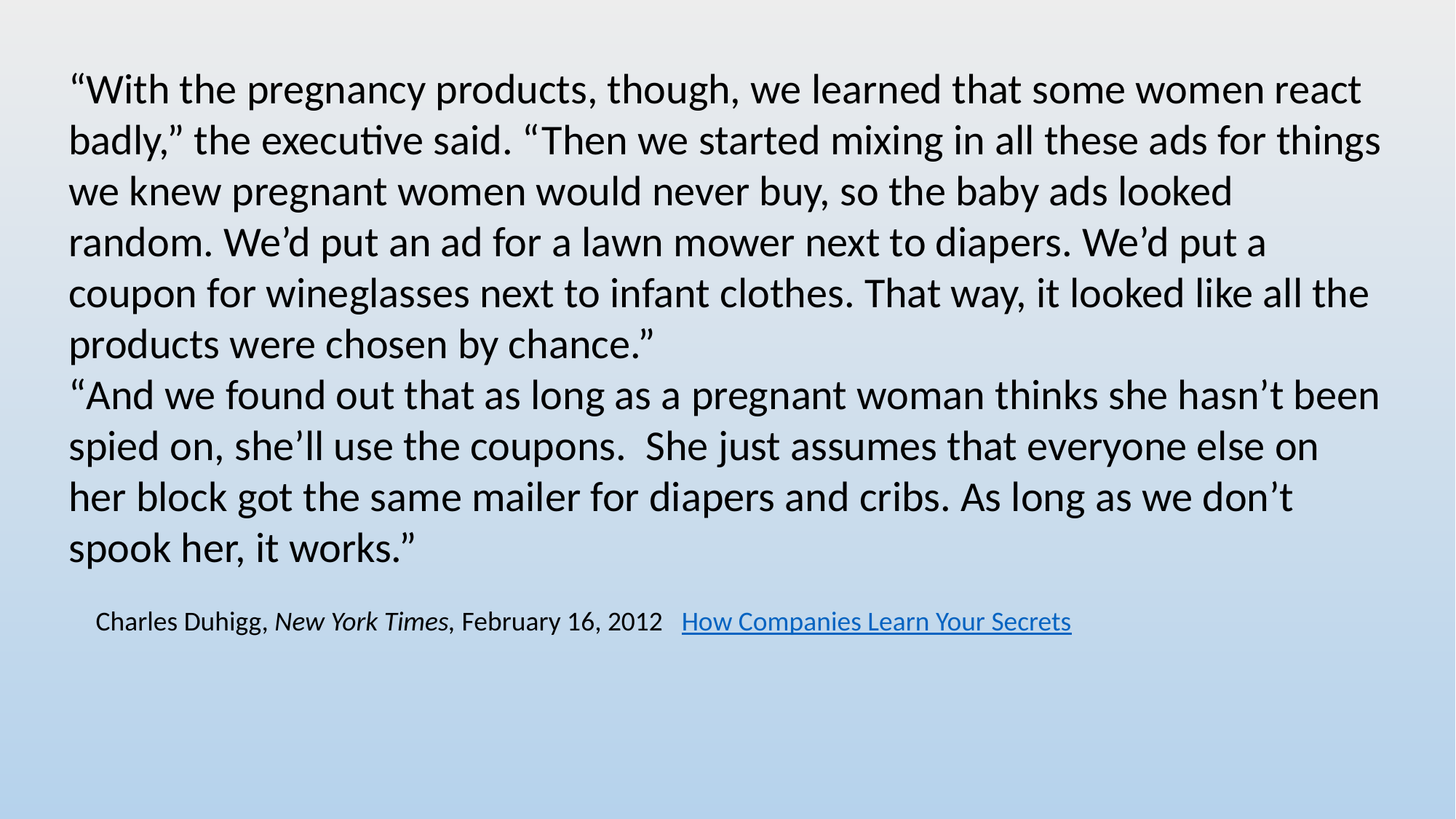

“With the pregnancy products, though, we learned that some women react badly,” the executive said. “Then we started mixing in all these ads for things we knew pregnant women would never buy, so the baby ads looked random. We’d put an ad for a lawn mower next to diapers. We’d put a coupon for wineglasses next to infant clothes. That way, it looked like all the products were chosen by chance.”
“And we found out that as long as a pregnant woman thinks she hasn’t been spied on, she’ll use the coupons.  She just assumes that everyone else on her block got the same mailer for diapers and cribs. As long as we don’t spook her, it works.”

Charles Duhigg, New York Times, February 16, 2012   How Companies Learn Your Secrets